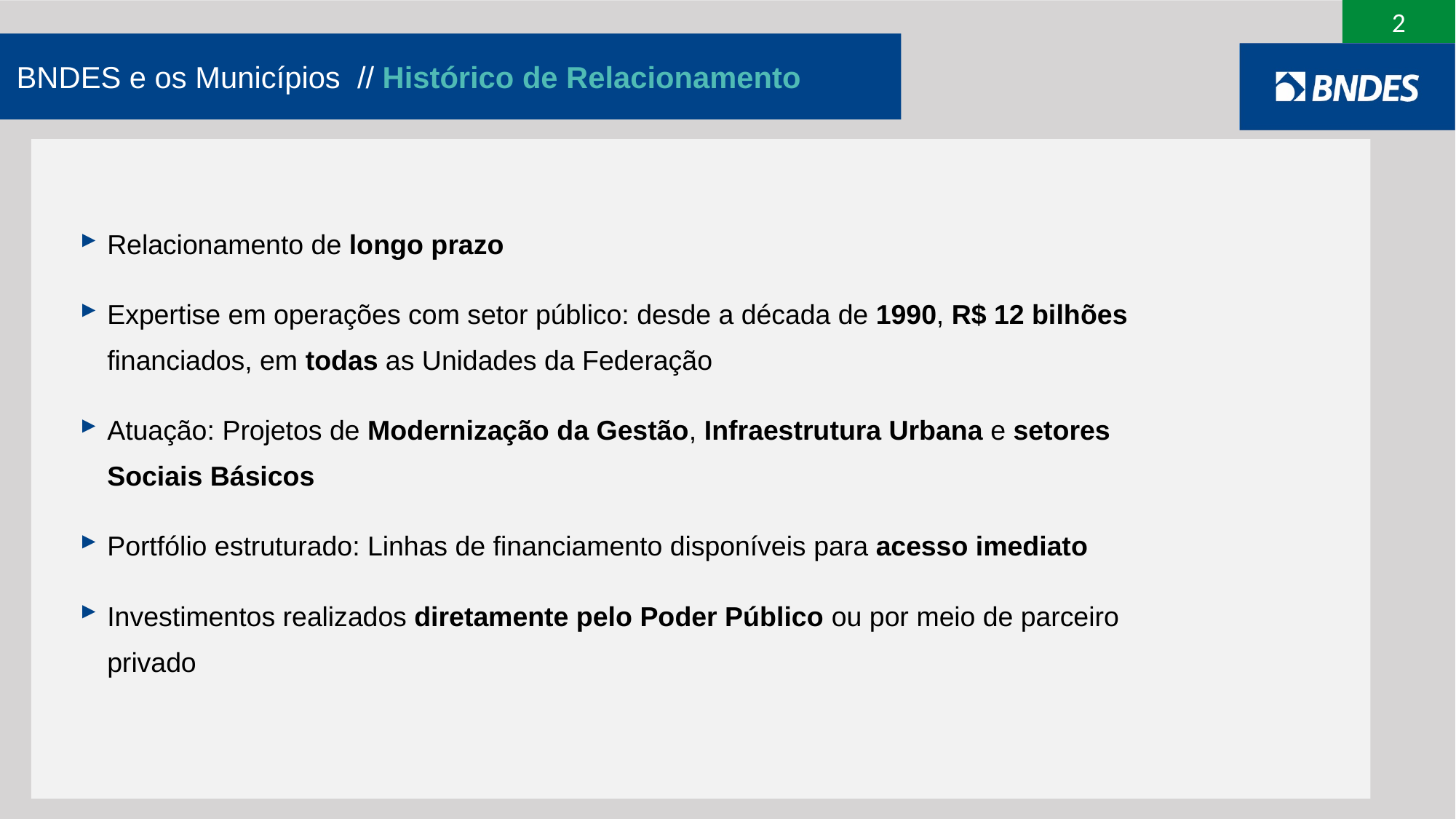

BNDES e os Municípios  // Histórico de Relacionamento

Relacionamento de longo prazo
Expertise em operações com setor público: desde a década de 1990, R$ 12 bilhões financiados, em todas as Unidades da Federação
Atuação: Projetos de Modernização da Gestão, Infraestrutura Urbana e setores Sociais Básicos
Portfólio estruturado: Linhas de financiamento disponíveis para acesso imediato
Investimentos realizados diretamente pelo Poder Público ou por meio de parceiro privado